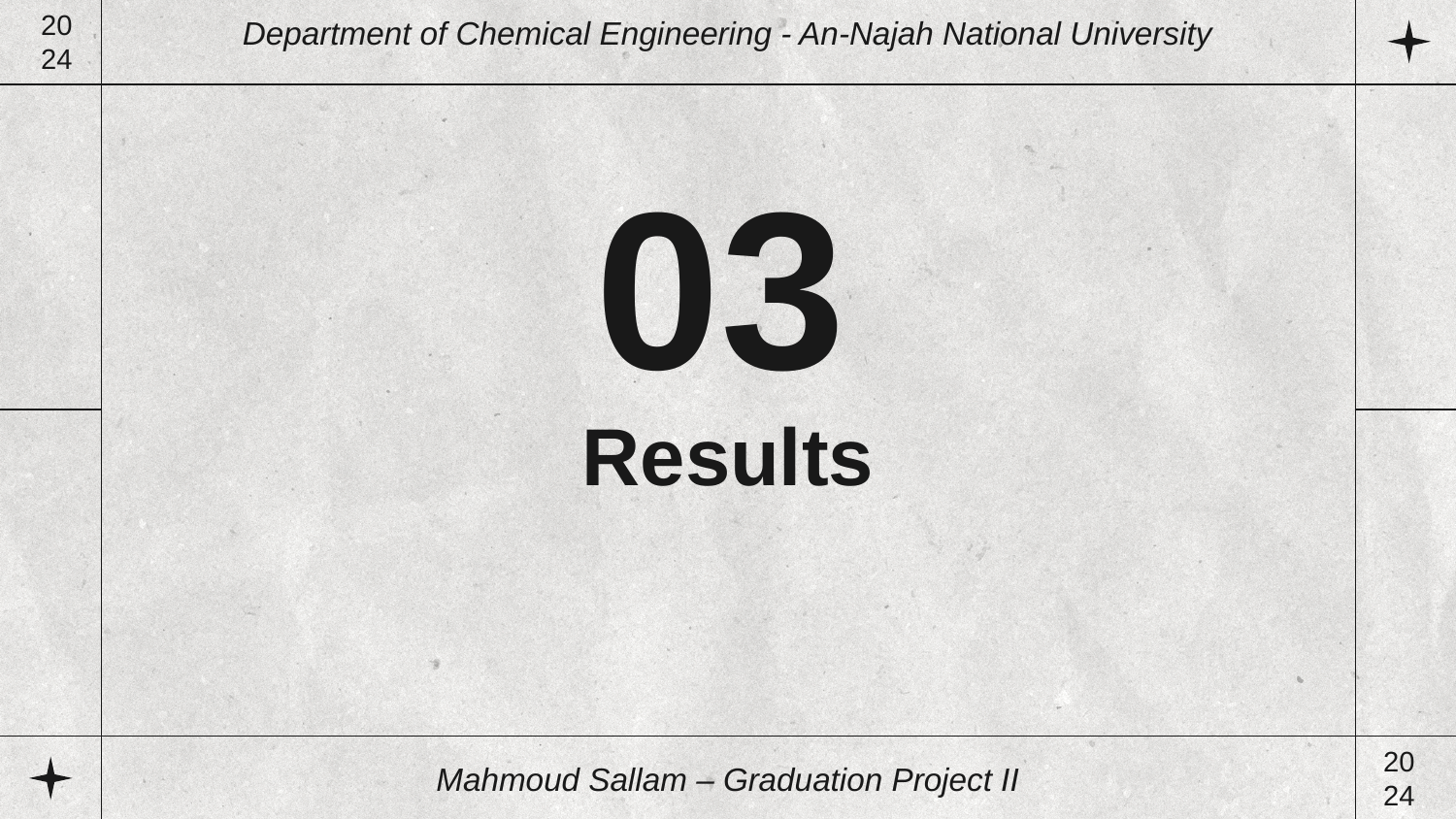

Department of Chemical Engineering - An-Najah National University
20
24
03
# Results
Mahmoud Sallam – Graduation Project II
20
24